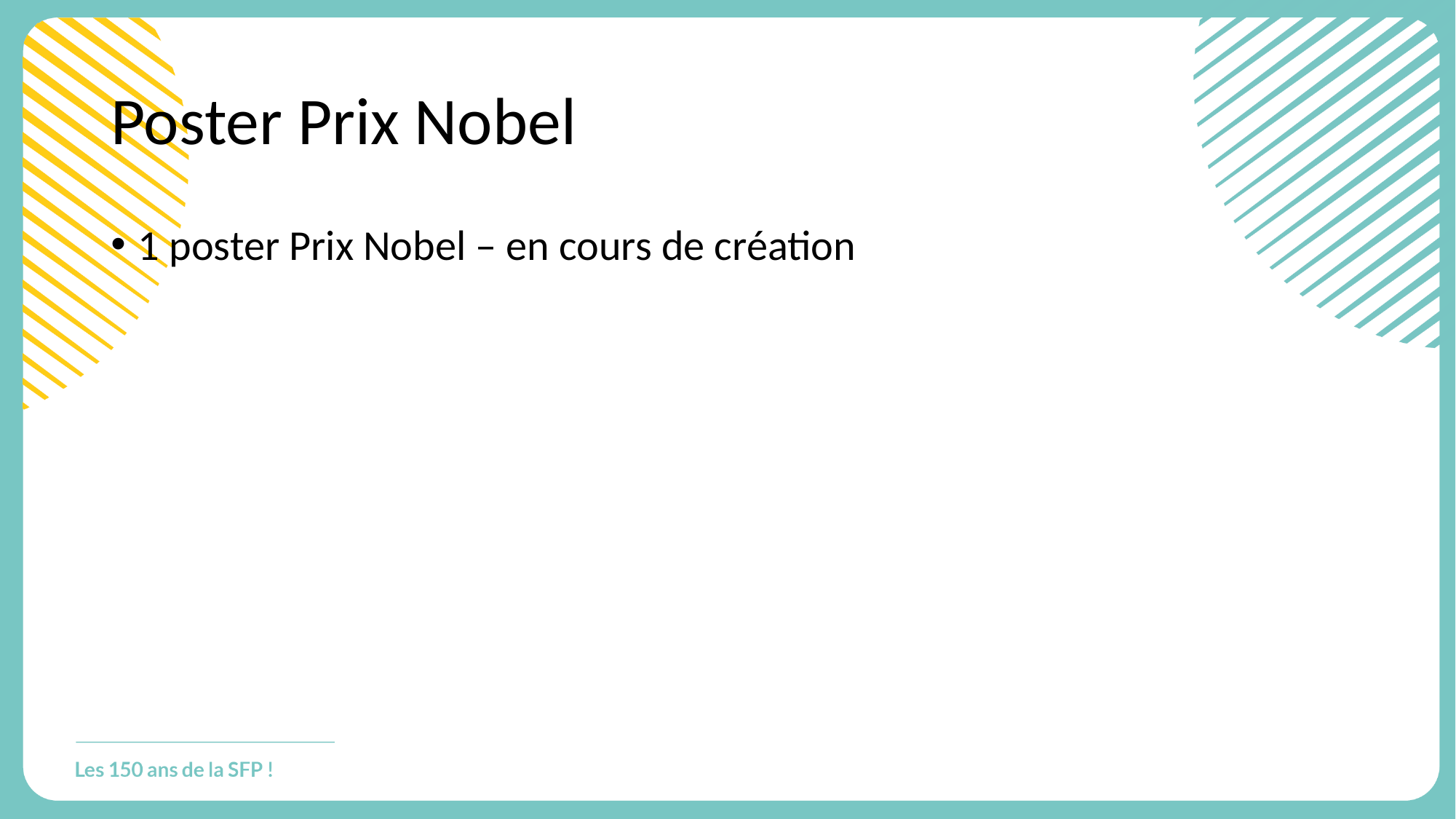

# Poster Prix Nobel
1 poster Prix Nobel – en cours de création